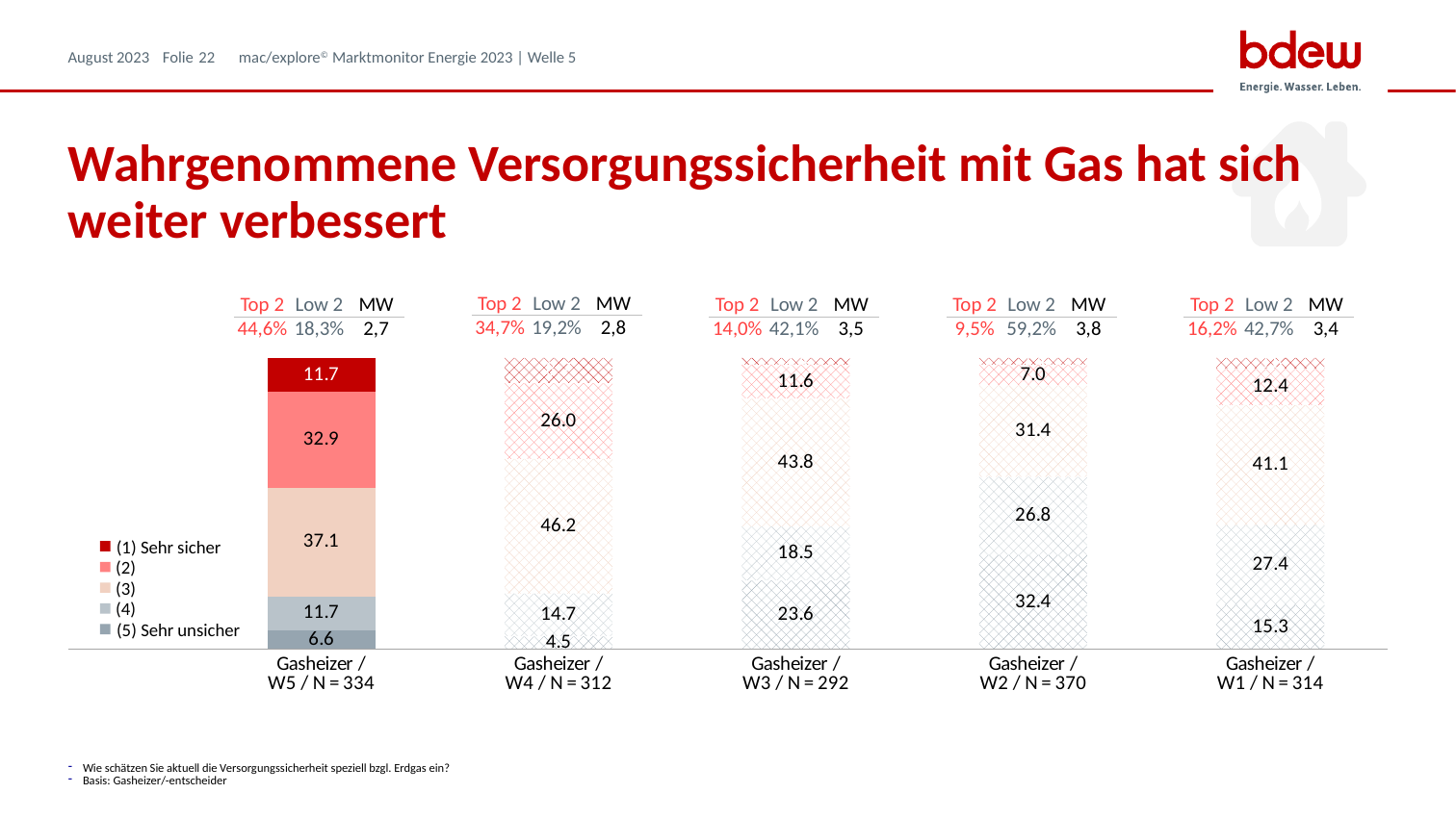

# Wahrgenommene Versorgungssicherheit mit Gas hat sich weiter verbessert
| Top 2 | Low 2 | MW |
| --- | --- | --- |
| 44,6% | 18,3% | 2,7 |
| Top 2 | Low 2 | MW |
| --- | --- | --- |
| 34,7% | 19,2% | 2,8 |
| Top 2 | Low 2 | MW |
| --- | --- | --- |
| 14,0% | 42,1% | 3,5 |
| Top 2 | Low 2 | MW |
| --- | --- | --- |
| 9,5% | 59,2% | 3,8 |
| Top 2 | Low 2 | MW |
| --- | --- | --- |
| 16,2% | 42,7% | 3,4 |

### Chart

| Category | (1) Sehr sicher | (2) | (3) | (4) | (5) Sehr unsicher |
|---|---|---|---|---|---|
| Gasheizer /
W5 / N = 334 | 11.676646706586826 | 32.93413173652694 | 37.12574850299401 | 11.676646706586826 | 6.58682634730539 |
| Gasheizer /
W4 / N = 312 | 8.7 | 26.0 | 46.2 | 14.7 | 4.5 |
| Gasheizer /
W3 / N = 292 | 2.3972602739726026 | 11.643835616438356 | 43.83561643835616 | 18.493150684931507 | 23.63013698630137 |
| Gasheizer /
W2 / N = 370 | 2.4 | 7.0 | 31.4 | 26.8 | 32.4 |
| Gasheizer /
W1 / N = 314 | 3.821656050955414 | 12.420382165605096 | 41.082802547770704 | 27.388535031847134 | 15.286624203821656 |
(1) Sehr sicher

(2)

(3)

(4)

(5) Sehr unsicher

Wie schätzen Sie aktuell die Versorgungssicherheit speziell bzgl. Erdgas ein?
Basis: Gasheizer/-entscheider